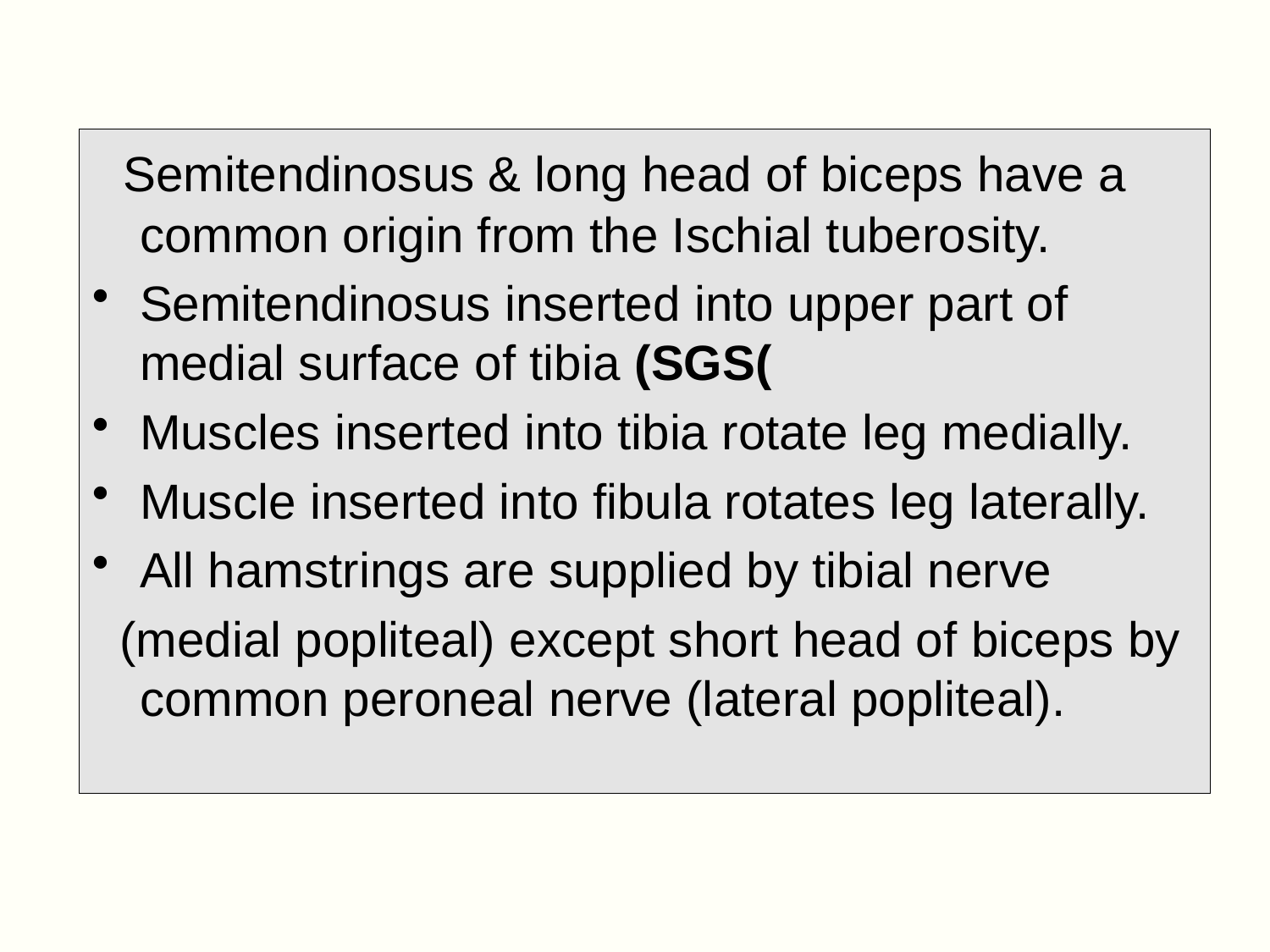

Semitendinosus & long head of biceps have a common origin from the Ischial tuberosity.
Semitendinosus inserted into upper part of medial surface of tibia (SGS(
Muscles inserted into tibia rotate leg medially.
Muscle inserted into fibula rotates leg laterally.
All hamstrings are supplied by tibial nerve
  (medial popliteal) except short head of biceps by common peroneal nerve (lateral popliteal).